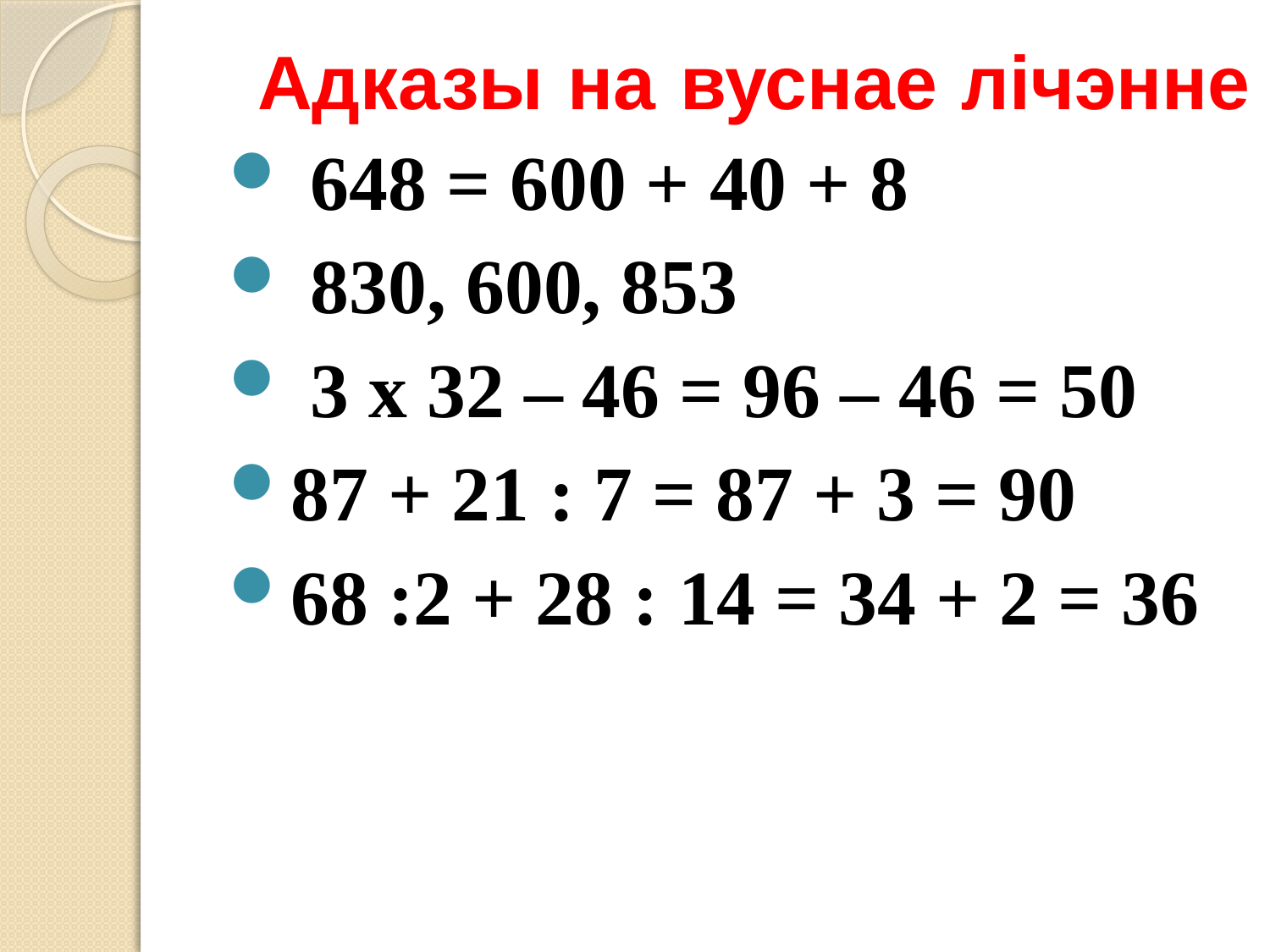

# Адказы на вуснае лічэнне
 648 = 600 + 40 + 8
 830, 600, 853
 3 х 32 – 46 = 96 – 46 = 50
87 + 21 : 7 = 87 + 3 = 90
68 :2 + 28 : 14 = 34 + 2 = 36